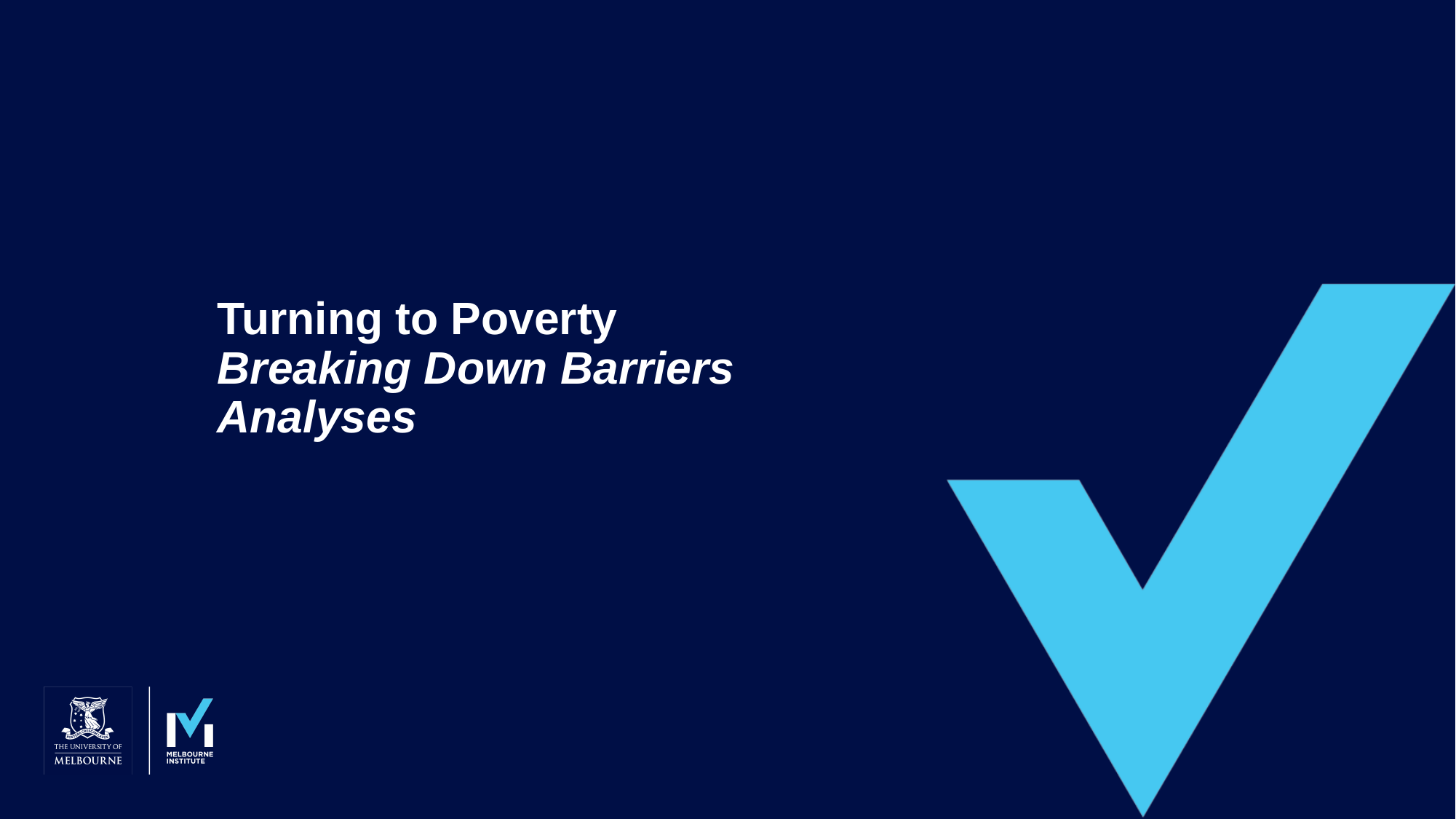

# Turning to Poverty Breaking Down Barriers Analyses